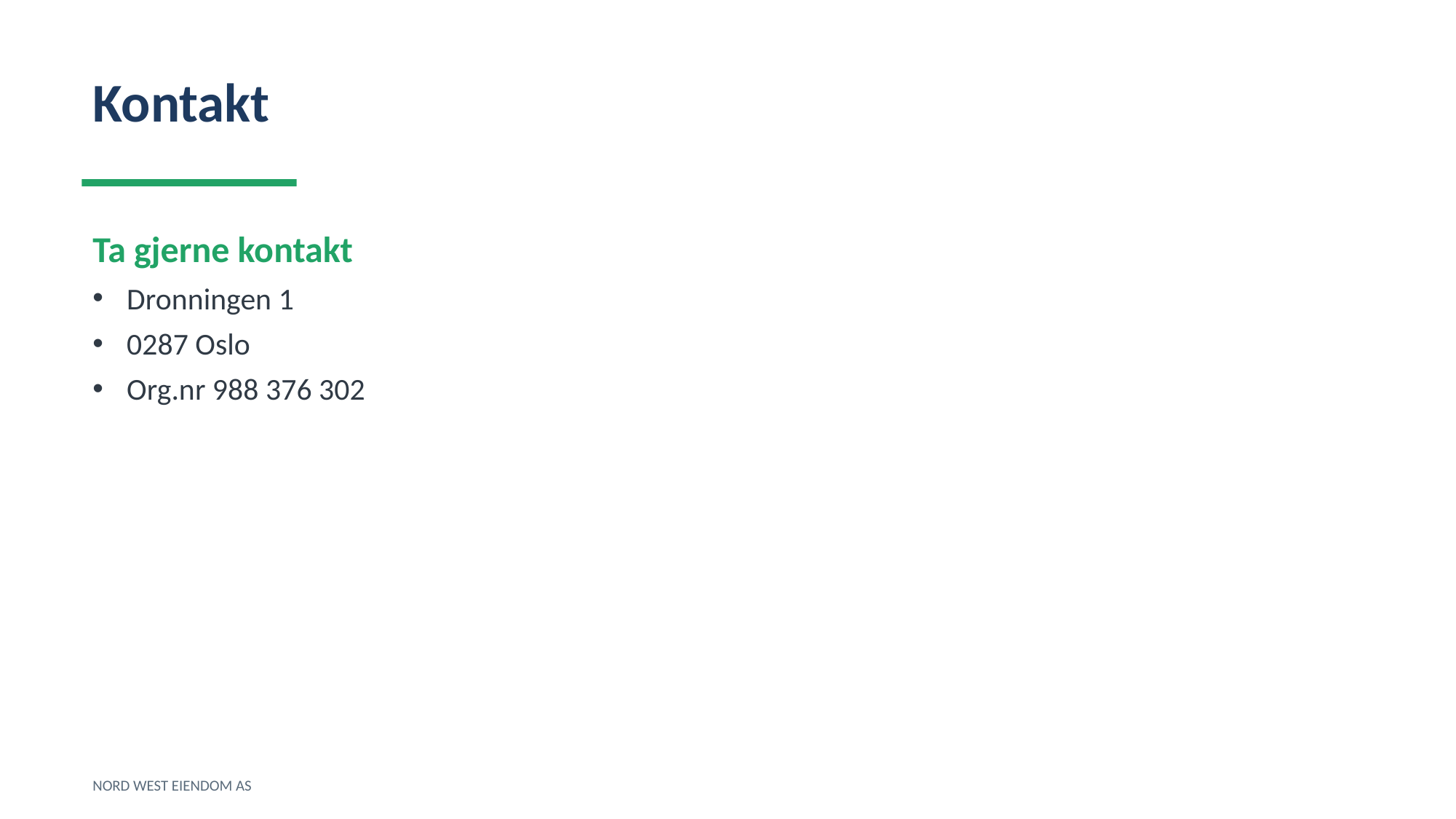

Kontakt

Ta gjerne kontakt
Dronningen 1
0287 Oslo
Org.nr 988 376 302
NORD WEST EIENDOM AS